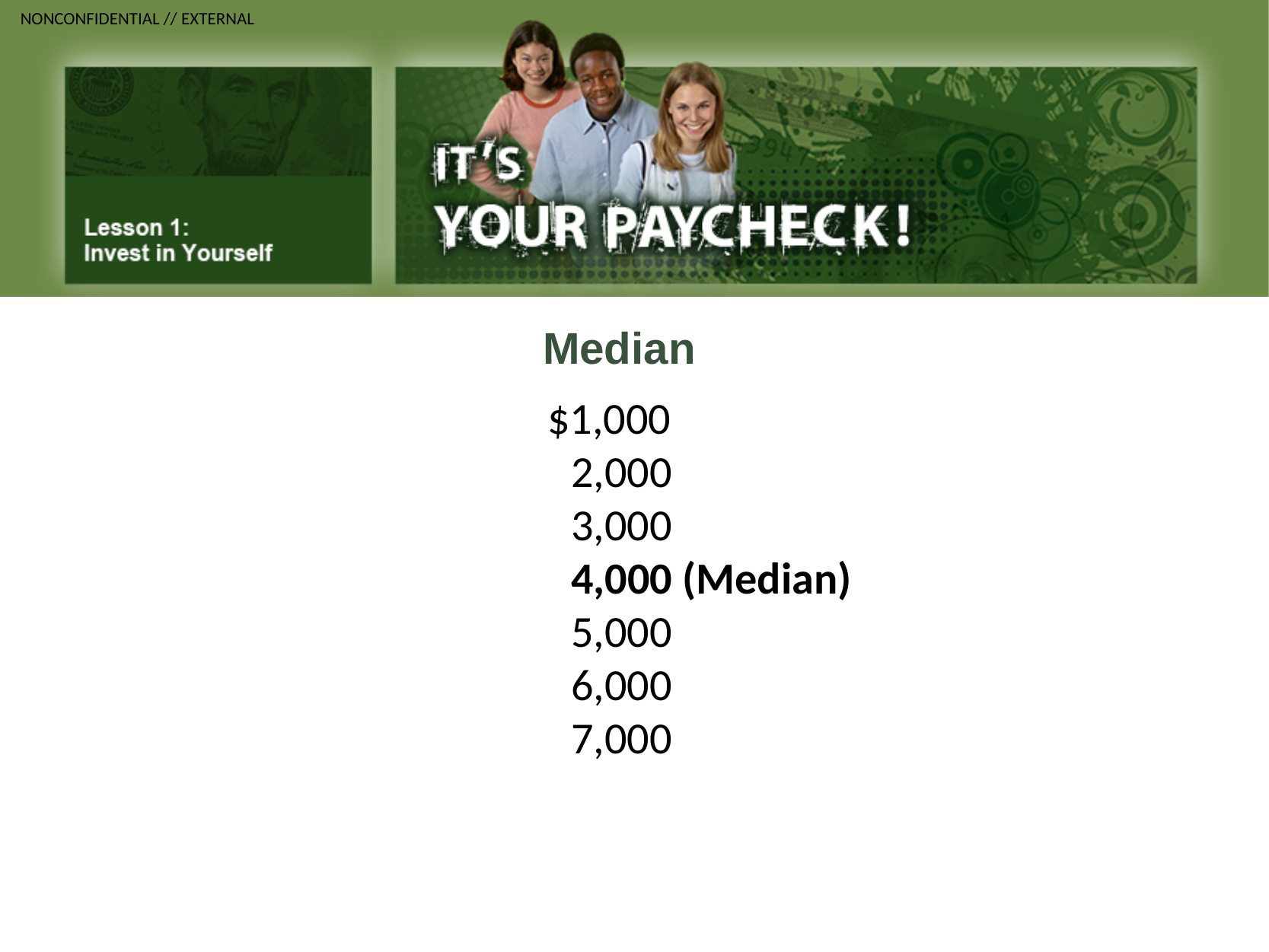

Median
 $1,000
   2,000
   3,000
   4,000 (Median)
   5,000
   6,000
   7,000